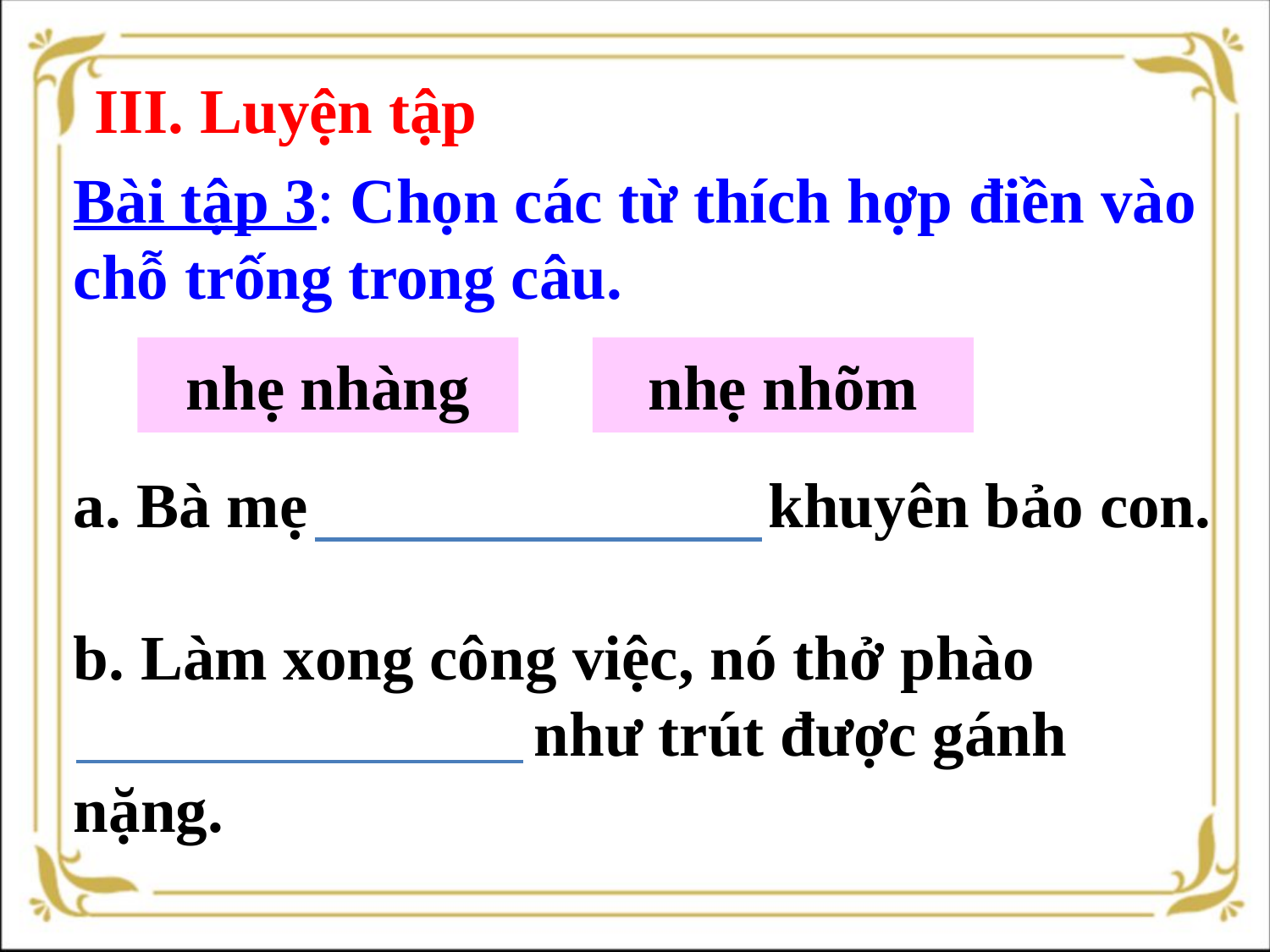

III. Luyện tập
Bài tập 3: Chọn các từ thích hợp điền vào chỗ trống trong câu.

a. Bà mẹ                             khuyên bảo con.

b. Làm xong công việc, nó thở phào
                             như trút được gánh nặng.
nhẹ nhàng
nhẹ nhõm